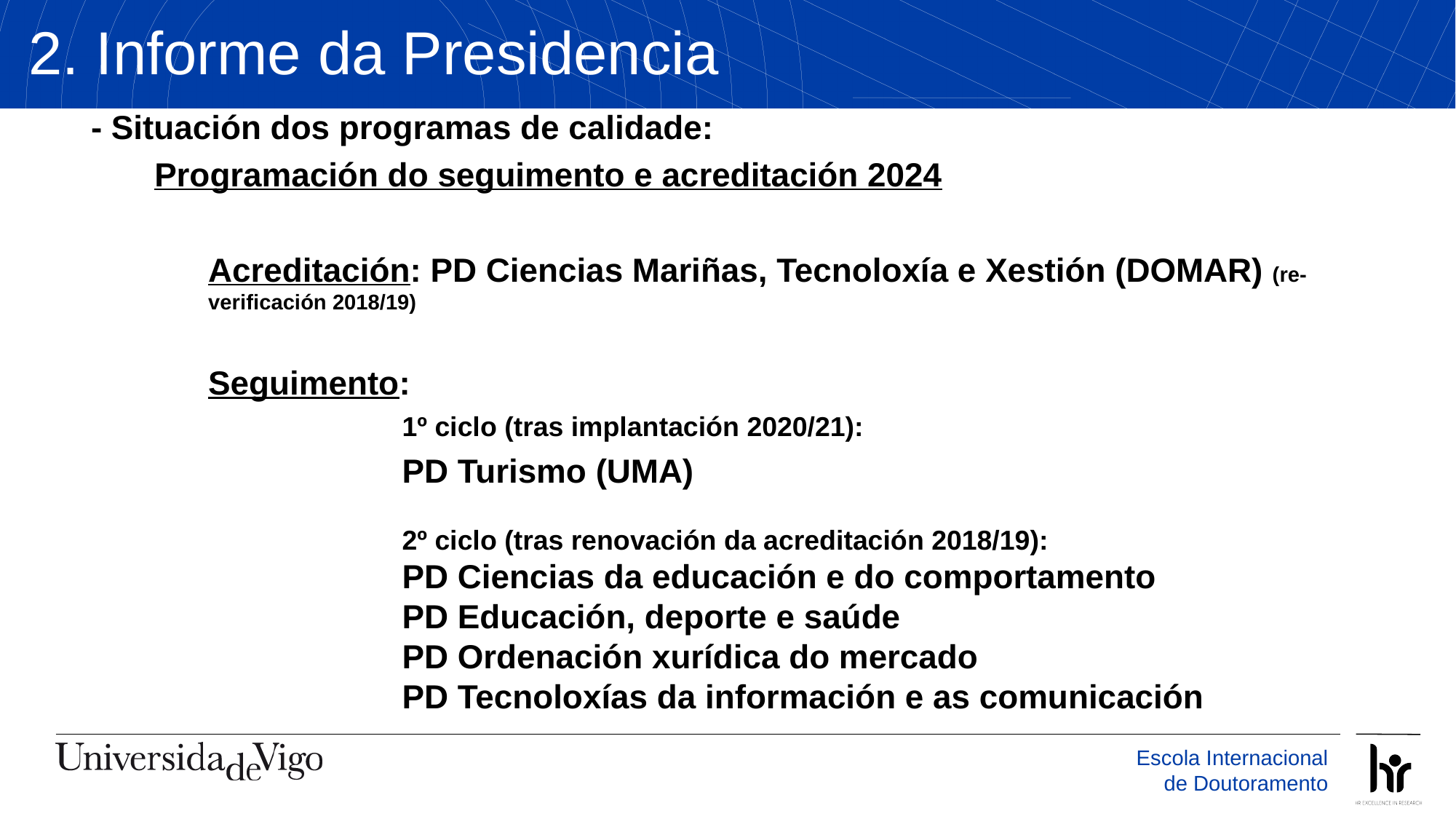

2. Informe da Presidencia
- Situación dos programas de calidade:
Programación do seguimento e acreditación 2024

Acreditación: PD Ciencias Mariñas, Tecnoloxía e Xestión (DOMAR) (re-verificación 2018/19)
Seguimento:
1º ciclo (tras implantación 2020/21):
PD Turismo (UMA)

2º ciclo (tras renovación da acreditación 2018/19):
PD Ciencias da educación e do comportamento
PD Educación, deporte e saúde
PD Ordenación xurídica do mercado
PD Tecnoloxías da información e as comunicación